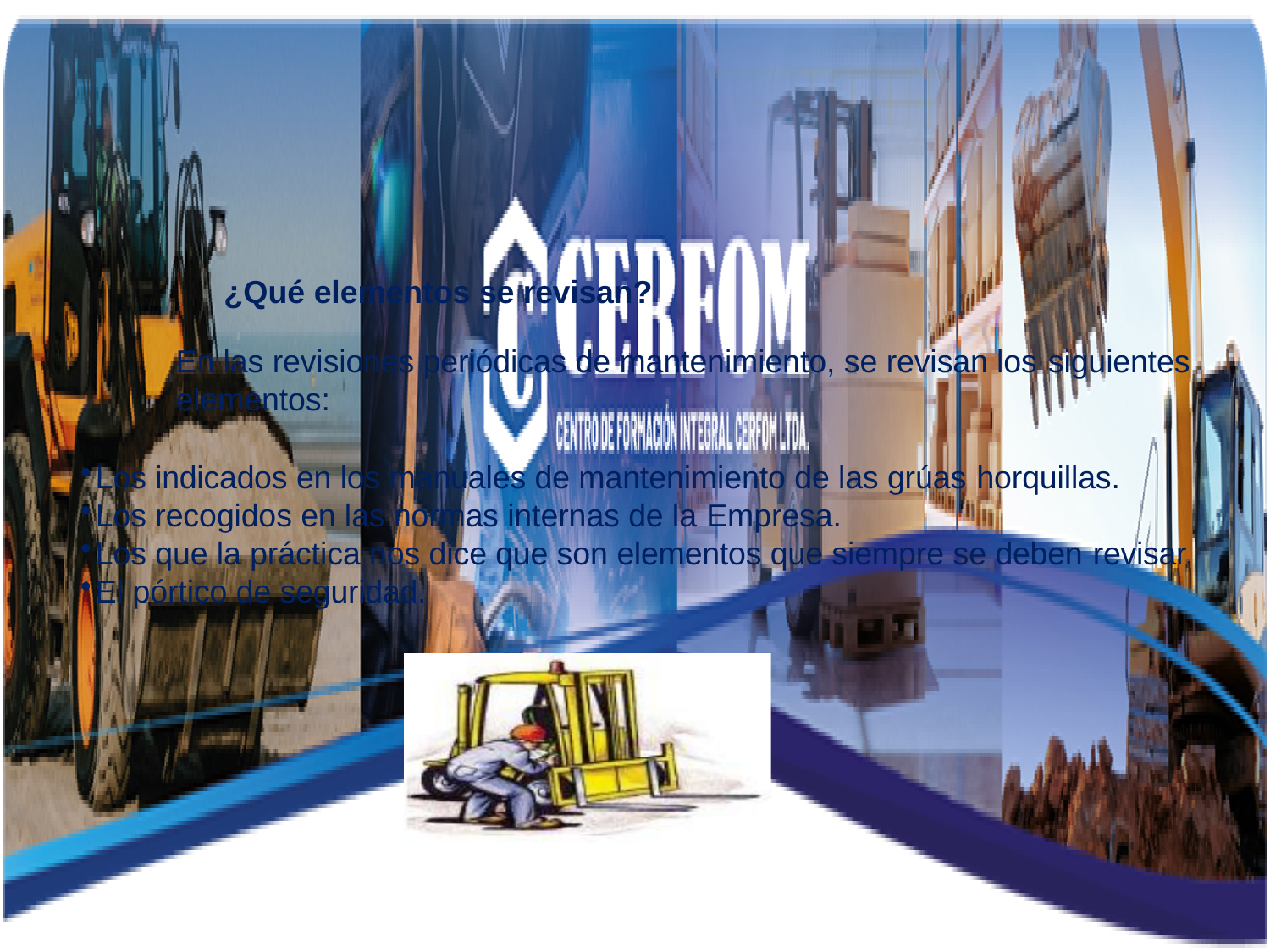

# ¿Qué elementos se revisan?
En las revisiones periódicas de mantenimiento, se revisan los siguientes elementos:

Los indicados en los manuales de mantenimiento de las grúas horquillas.
Los recogidos en las normas internas de la Empresa.
Los que la práctica nos dice que son elementos que siempre se deben revisar.
El pórtico de seguridad.